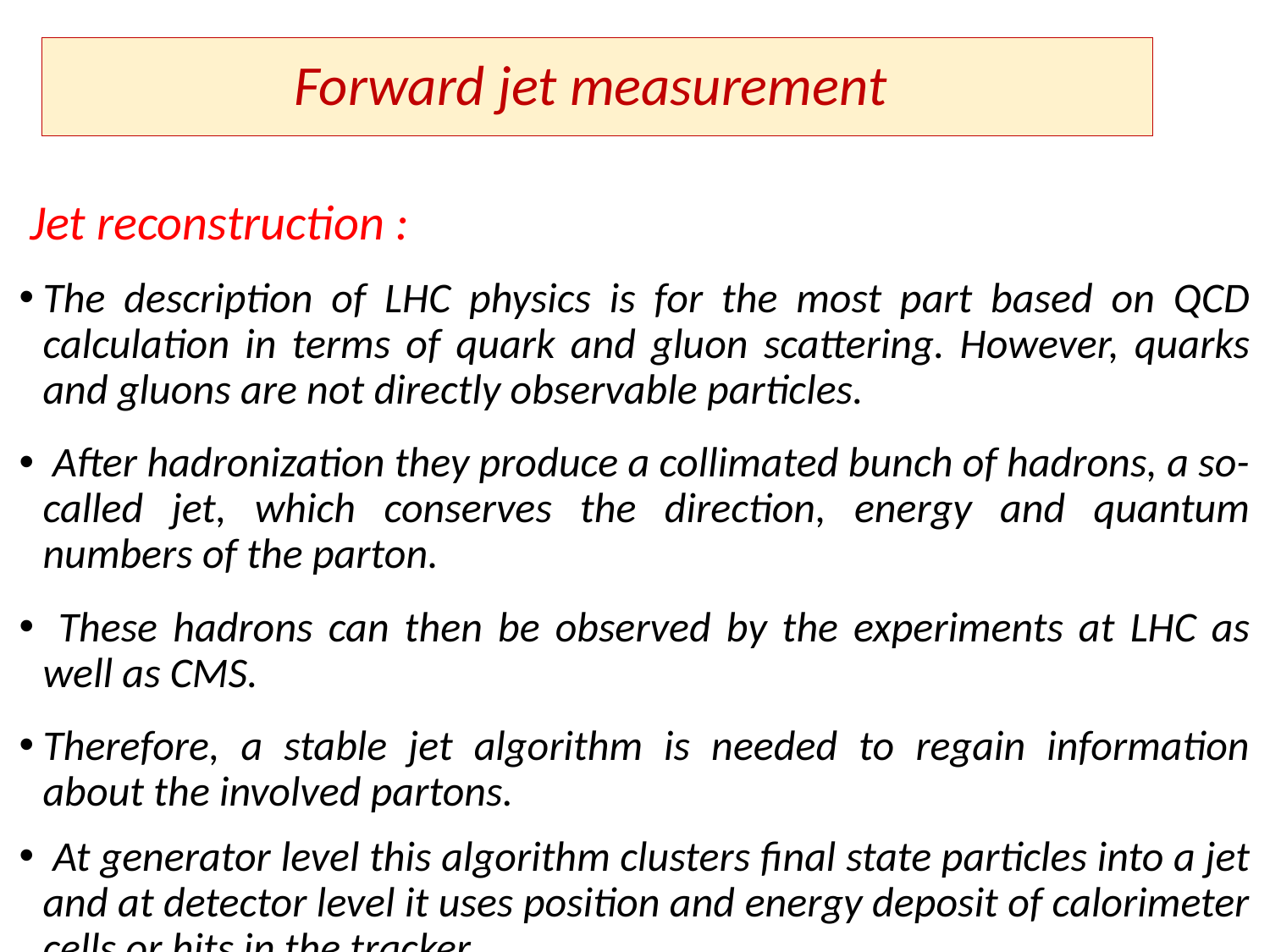

# Forward jet measurement
 Jet reconstruction :

The description of LHC physics is for the most part based on QCD calculation in terms of quark and gluon scattering. However, quarks and gluons are not directly observable particles.

 After hadronization they produce a collimated bunch of hadrons, a so-called jet, which conserves the direction, energy and quantum numbers of the parton.

 These hadrons can then be observed by the experiments at LHC as well as CMS.

Therefore, a stable jet algorithm is needed to regain information about the involved partons.

 At generator level this algorithm clusters final state particles into a jet and at detector level it uses position and energy deposit of calorimeter cells or hits in the tracker.